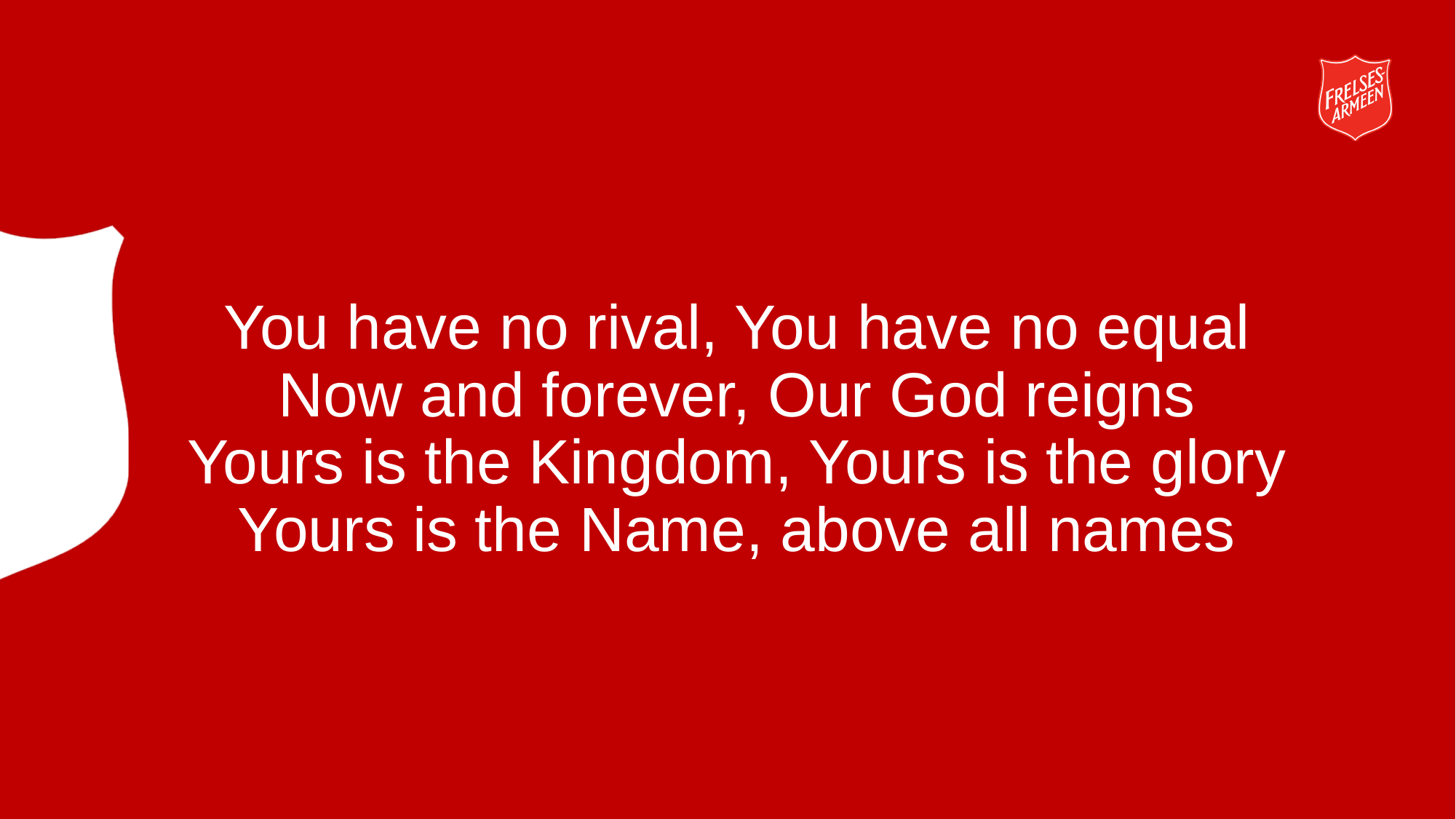

# You have no rival, You have no equal Now and forever, Our God reigns Yours is the Kingdom, Yours is the glory Yours is the Name, above all names